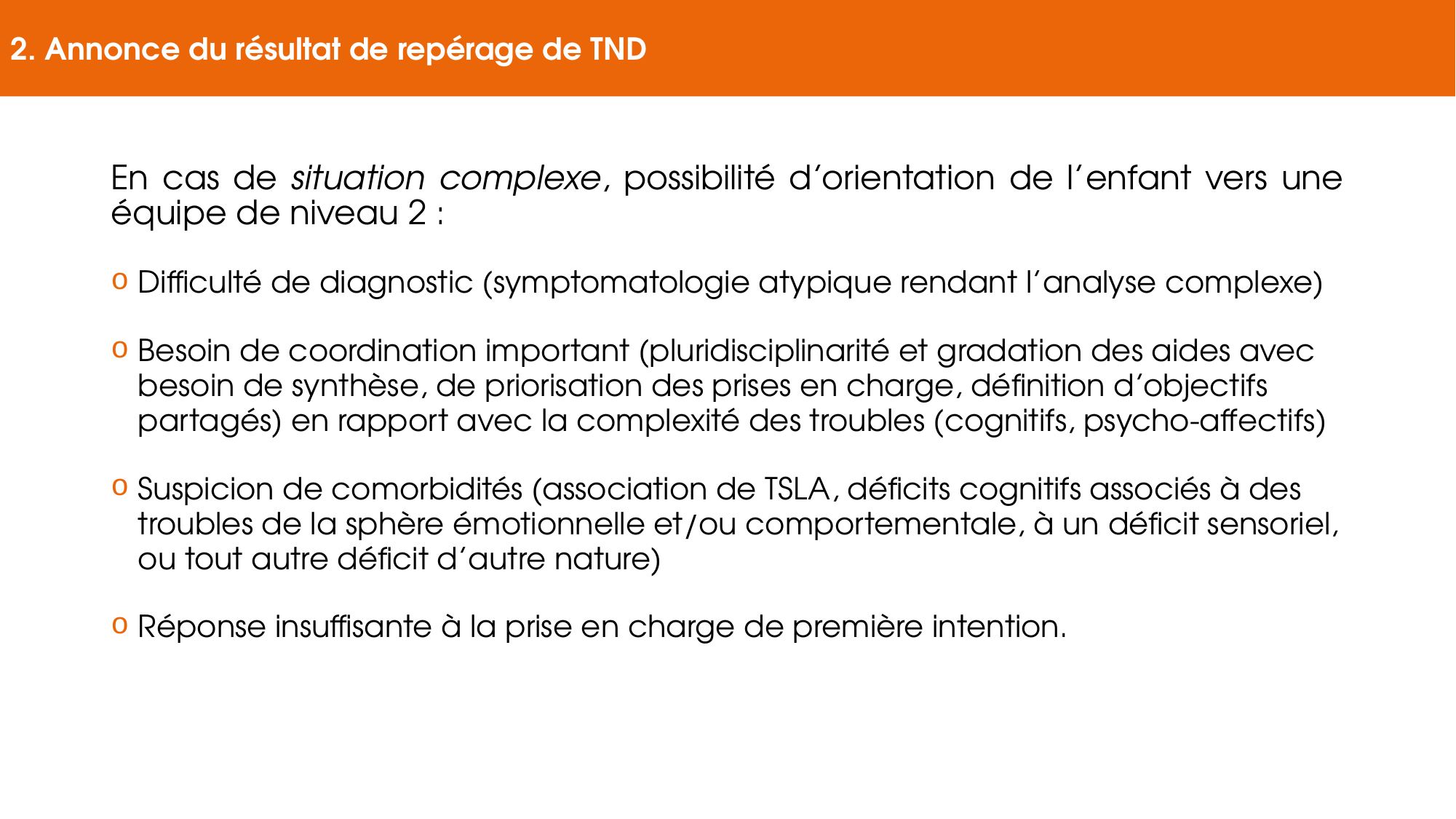

2. Annonce du résultat de repérage de TND
En cas de situation complexe, possibilité d’orientation de l’enfant vers une équipe de niveau 2 :
Difficulté de diagnostic (symptomatologie atypique rendant l’analyse complexe)
Besoin de coordination important (pluridisciplinarité et gradation des aides avec besoin de synthèse, de priorisation des prises en charge, définition d’objectifs partagés) en rapport avec la complexité des troubles (cognitifs, psycho-affectifs)
Suspicion de comorbidités (association de TSLA, déficits cognitifs associés à des troubles de la sphère émotionnelle et/ou comportementale, à un déficit sensoriel, ou tout autre déficit d’autre nature)
Réponse insuffisante à la prise en charge de première intention.